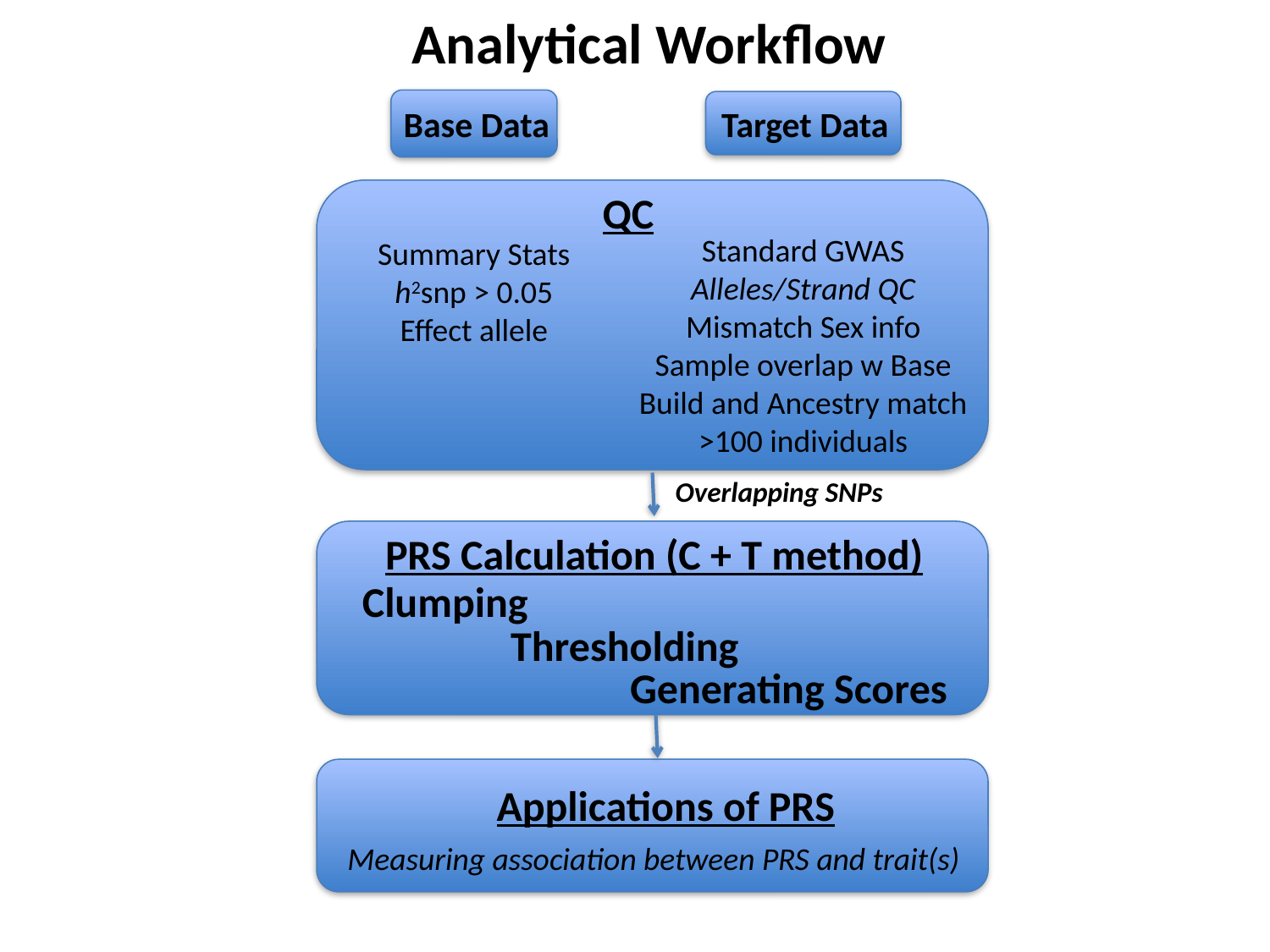

Analytical Workflow

Base Data
Target Data

QC
Standard GWAS
Alleles/Strand QC
Mismatch Sex info
Sample overlap w Base
Build and Ancestry match
>100 individuals
Summary Stats
h2snp > 0.05
Effect allele
Overlapping SNPs

PRS Calculation (C + T method)
Clumping
Thresholding
Generating Scores

Applications of PRS
Measuring association between PRS and trait(s)